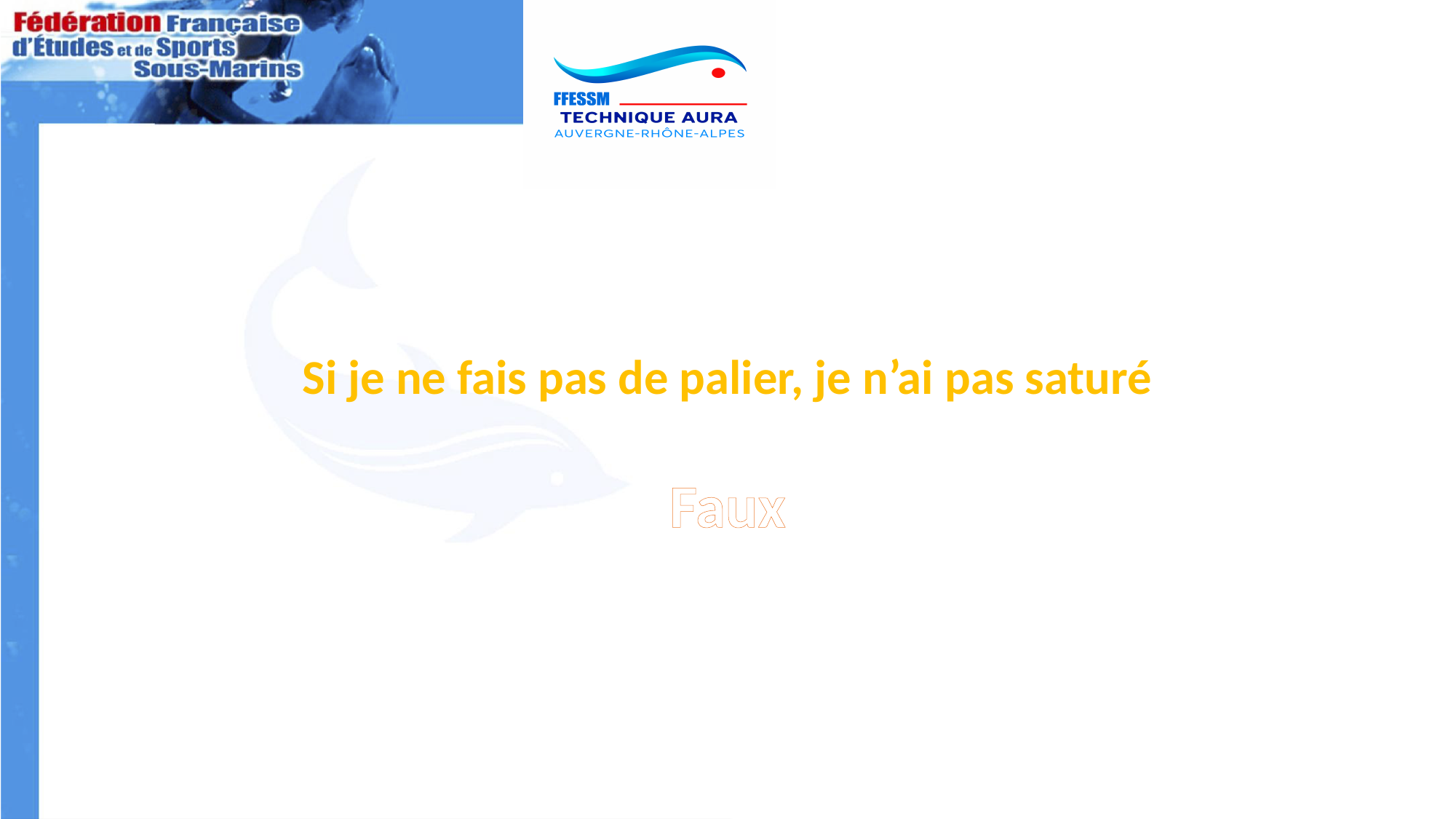

Si je ne fais pas de palier, je n’ai pas saturé
Faux